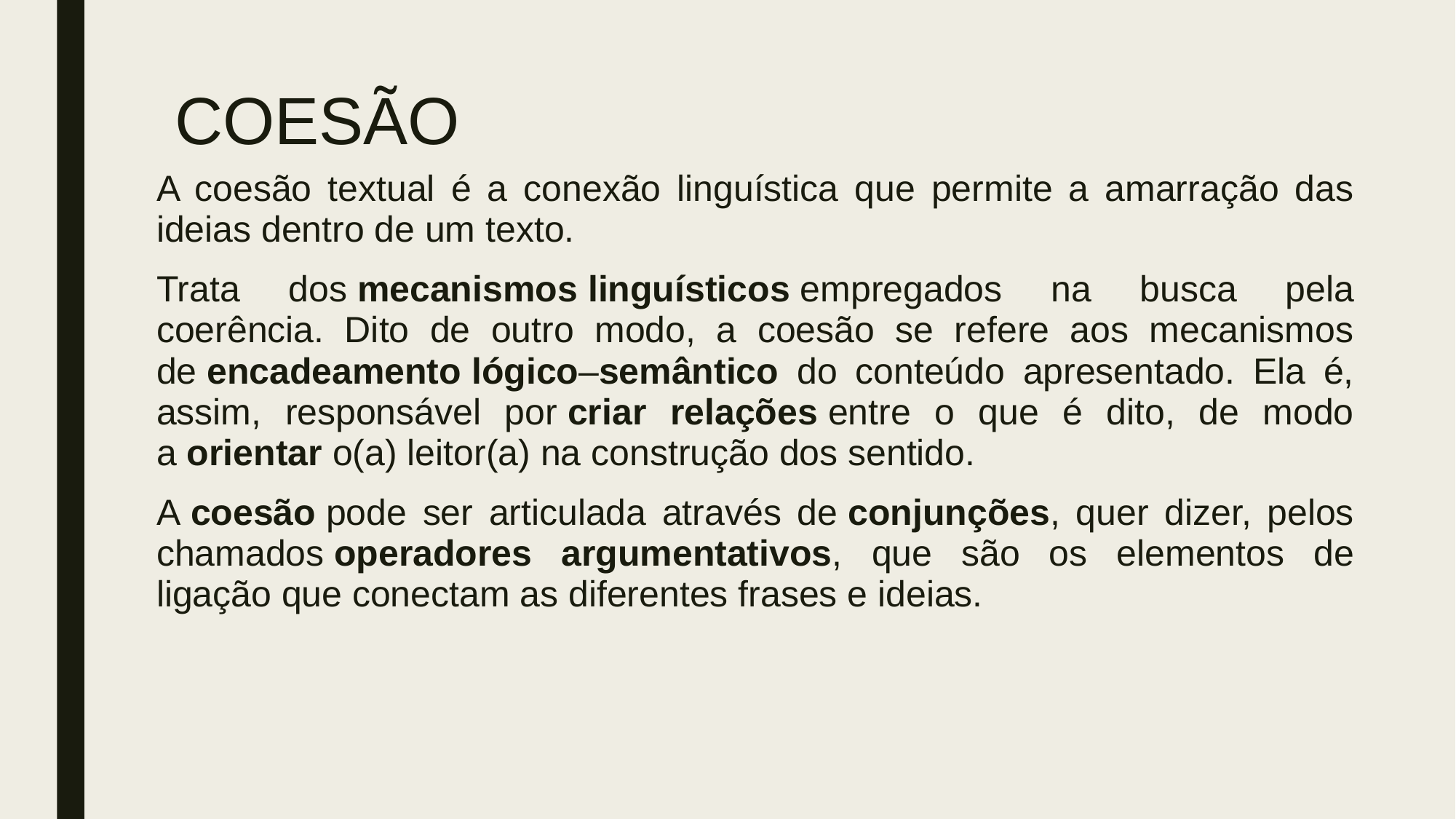

# COESÃO
A coesão textual é a conexão linguística que permite a amarração das ideias dentro de um texto.
Trata dos mecanismos linguísticos empregados na busca pela coerência. Dito de outro modo, a coesão se refere aos mecanismos de encadeamento lógico–semântico do conteúdo apresentado. Ela é, assim, responsável por criar relações entre o que é dito, de modo a orientar o(a) leitor(a) na construção dos sentido.
A coesão pode ser articulada através de conjunções, quer dizer, pelos chamados operadores argumentativos, que são os elementos de ligação que conectam as diferentes frases e ideias.